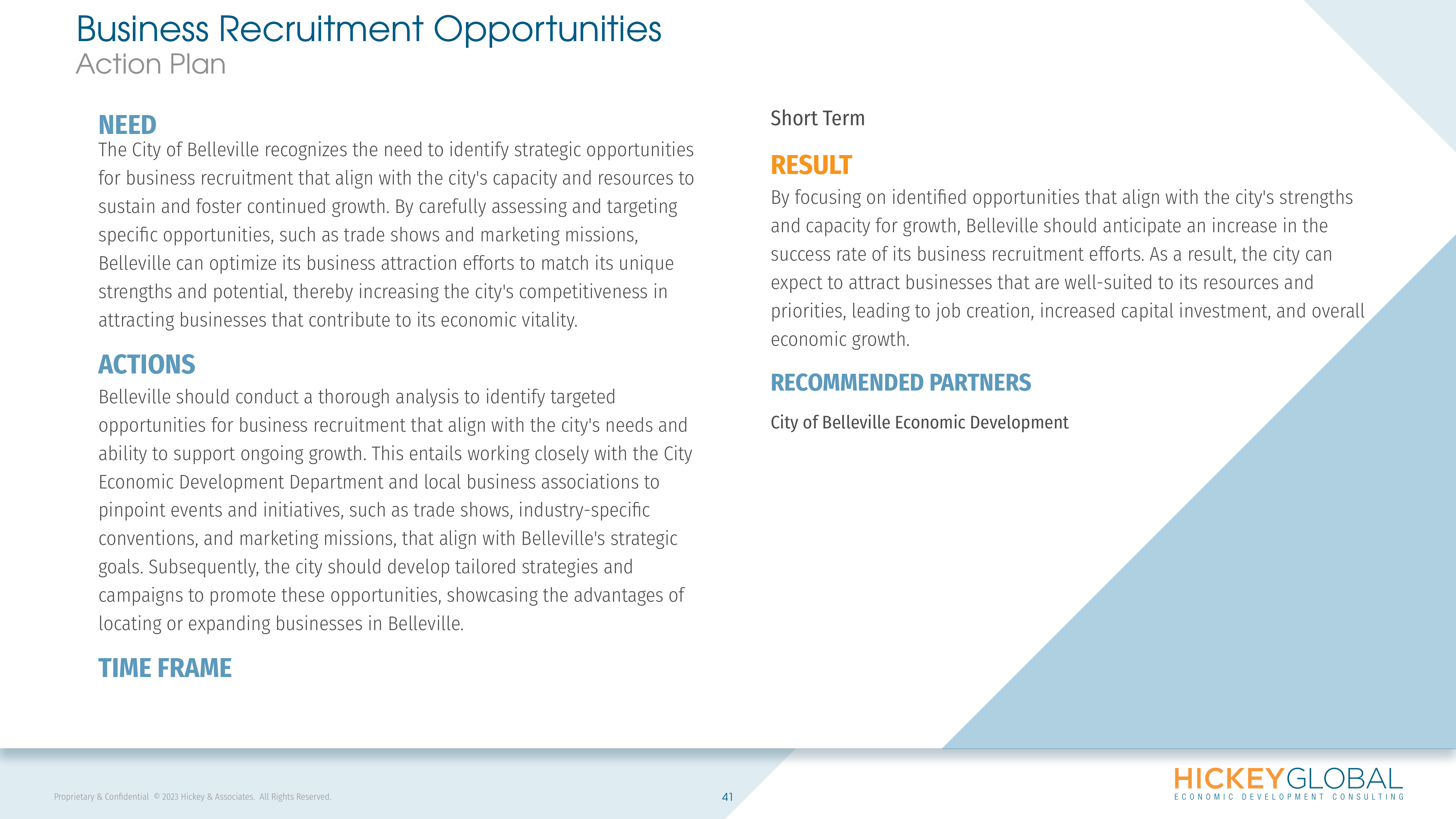

Business Recruitment Opportunities
Action Plan

The City of Belleville recognizes the need to identify strategic opportunities for business recruitment that align with the city's capacity and resources to sustain and foster continued growth. By carefully assessing and targeting specific opportunities, such as trade shows and marketing missions, Belleville can optimize its business attraction efforts to match its unique strengths and potential, thereby increasing the city's competitiveness in attracting businesses that contribute to its economic vitality.
ACTIONS
Belleville should conduct a thorough analysis to identify targeted opportunities for business recruitment that align with the city's needs and ability to support ongoing growth. This entails working closely with the City Economic Development Department and local business associations to pinpoint events and initiatives, such as trade shows, industry-specific conventions, and marketing missions, that align with Belleville's strategic goals. Subsequently, the city should develop tailored strategies and campaigns to promote these opportunities, showcasing the advantages of locating or expanding businesses in Belleville.
TIME FRAME
Short Term
RESULT
By focusing on identified opportunities that align with the city's strengths and capacity for growth, Belleville should anticipate an increase in the success rate of its business recruitment efforts. As a result, the city can expect to attract businesses that are well-suited to its resources and priorities, leading to job creation, increased capital investment, and overall economic growth.
RECOMMENDED PARTNERS
City of Belleville Economic Development

NEED

41